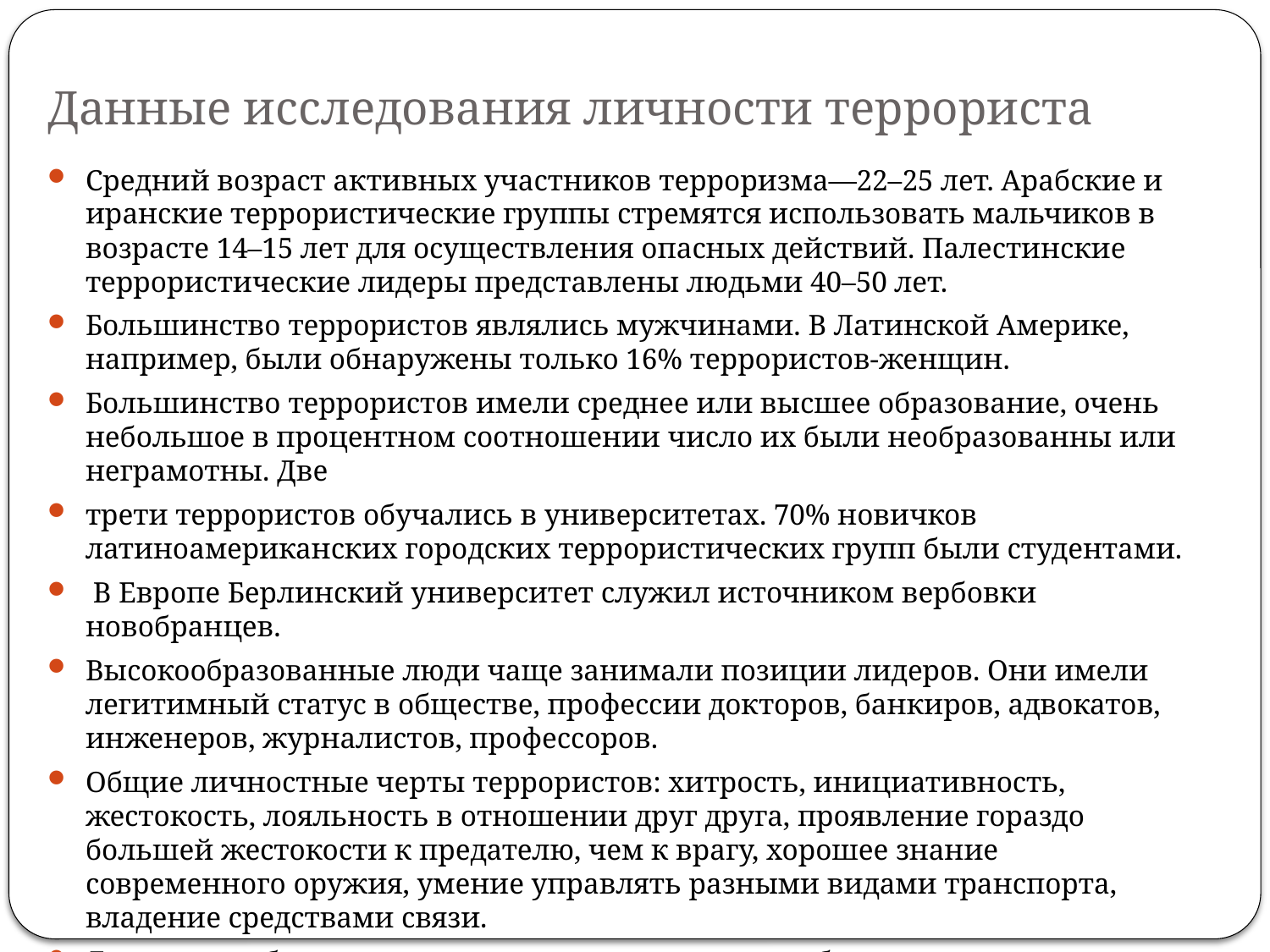

# Данные исследования личности террориста
Средний возраст активных участников терроризма—22–25 лет. Арабские и иранские террористические группы стремятся использовать мальчиков в возрасте 14–15 лет для осуществления опасных действий. Палестинские террористические лидеры представлены людьми 40–50 лет.
Большинство террористов являлись мужчинами. В Латинской Америке, например, были обнаружены только 16% террористов-женщин.
Большинство террористов имели среднее или высшее образование, очень небольшое в процентном соотношении число их были необразованны или неграмотны. Две
трети террористов обучались в университетах. 70% новичков латиноамериканских городских террористических групп были студентами.
 В Европе Берлинский университет служил источником вербовки новобранцев.
Высокообразованные люди чаще занимали позиции лидеров. Они имели легитимный статус в обществе, профессии докторов, банкиров, адвокатов, инженеров, журналистов, профессоров.
Общие личностные черты террористов: хитрость, инициативность, жестокость, лояльность в отношении друг друга, проявление гораздо большей жестокости к предателю, чем к врагу, хорошее знание современного оружия, умение управлять разными видами транспорта, владение средствами связи.
Для того чтобы попасть в группу, новичок должен был совершить вооруженное ограбление или убийство.